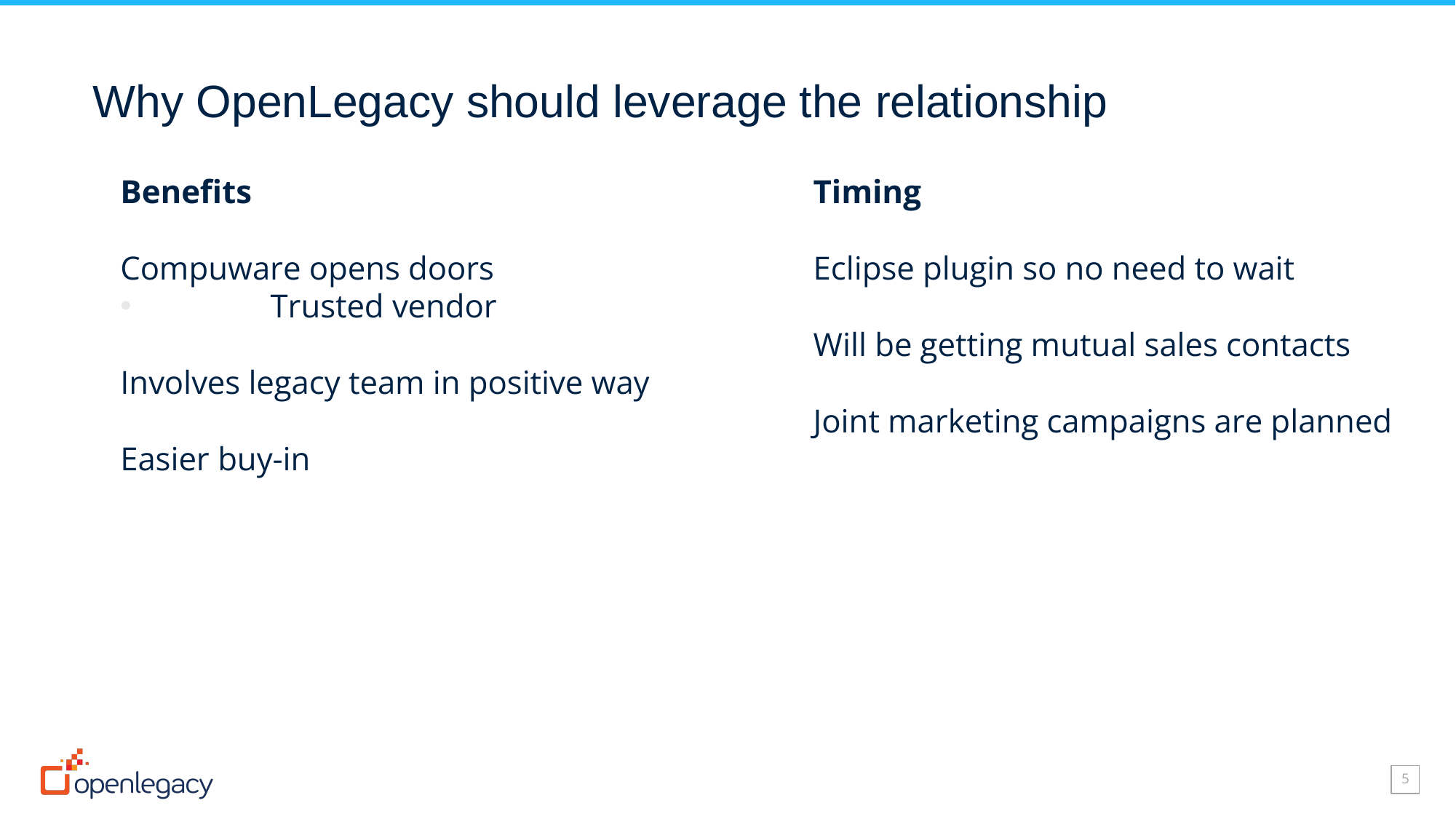

# Why OpenLegacy should leverage the relationship
Benefits

Compuware opens doors
	Trusted vendor

Involves legacy team in positive way

Easier buy-in

Timing

Eclipse plugin so no need to wait

Will be getting mutual sales contacts

Joint marketing campaigns are planned

5